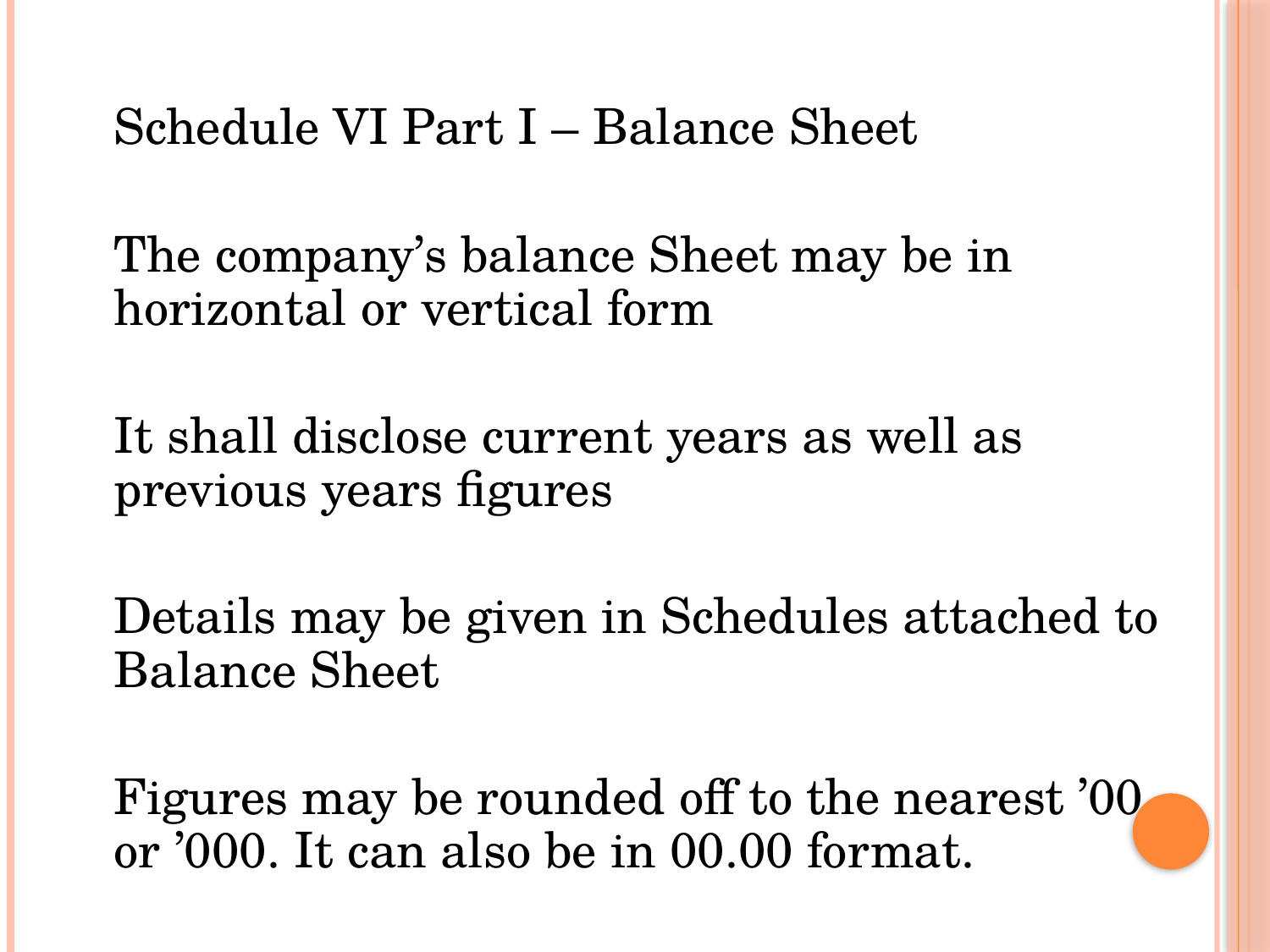

#
	Schedule VI Part I – Balance Sheet

	The company’s balance Sheet may be in horizontal or vertical form

	It shall disclose current years as well as previous years figures

	Details may be given in Schedules attached to Balance Sheet

	Figures may be rounded off to the nearest ’00 or ’000. It can also be in 00.00 format.